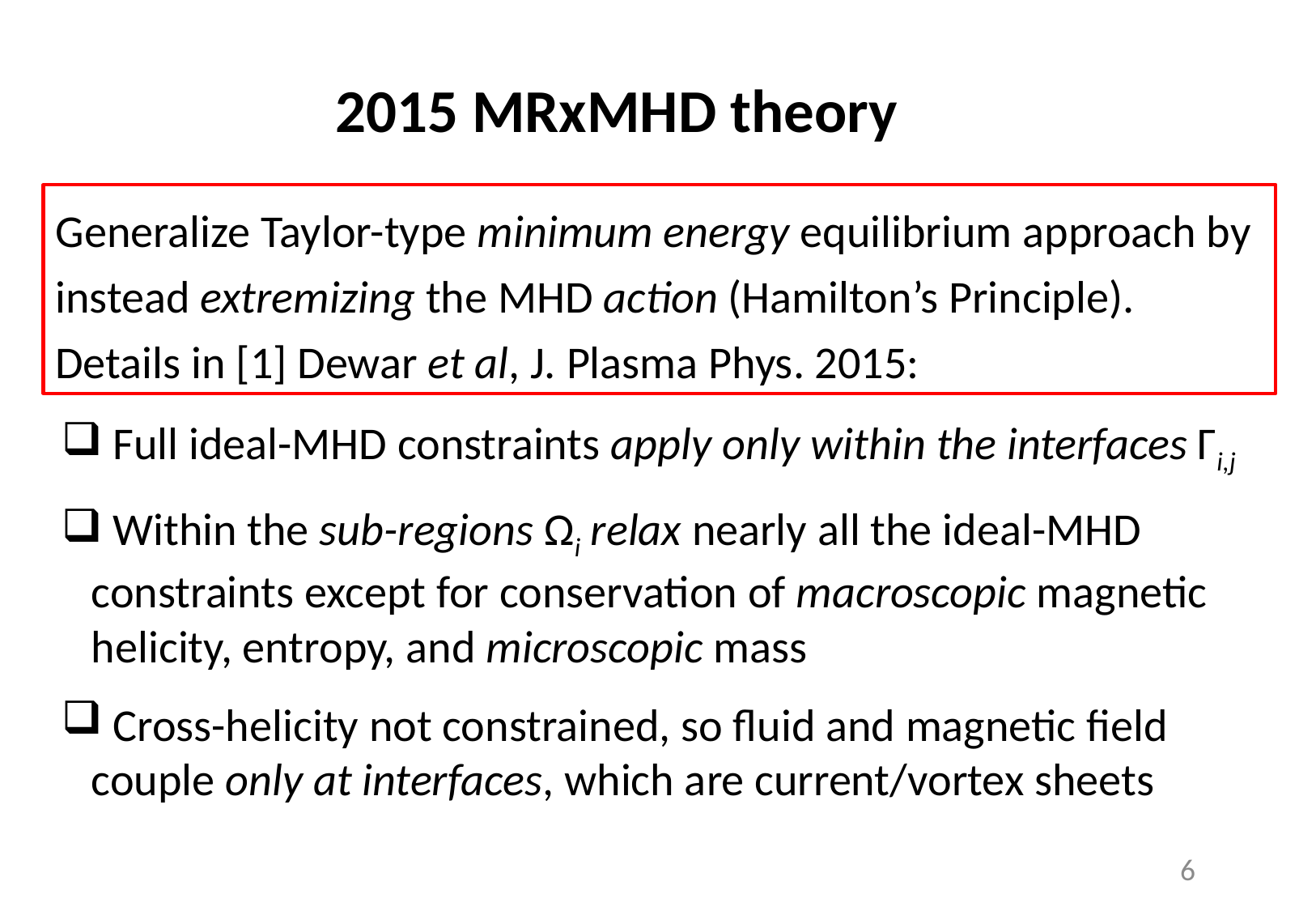

2015 MRxMHD theory
Generalize Taylor-type minimum energy equilibrium approach by instead extremizing the MHD action (Hamilton’s Principle).  Details in [1] Dewar et al, J. Plasma Phys. 2015:
 Full ideal-MHD constraints apply only within the interfaces Γi,j
 Within the sub-regions Ωi relax nearly all the ideal-MHD constraints except for conservation of macroscopic magnetic helicity, entropy, and microscopic mass
 Cross-helicity not constrained, so fluid and magnetic field couple only at interfaces, which are current/vortex sheets
6